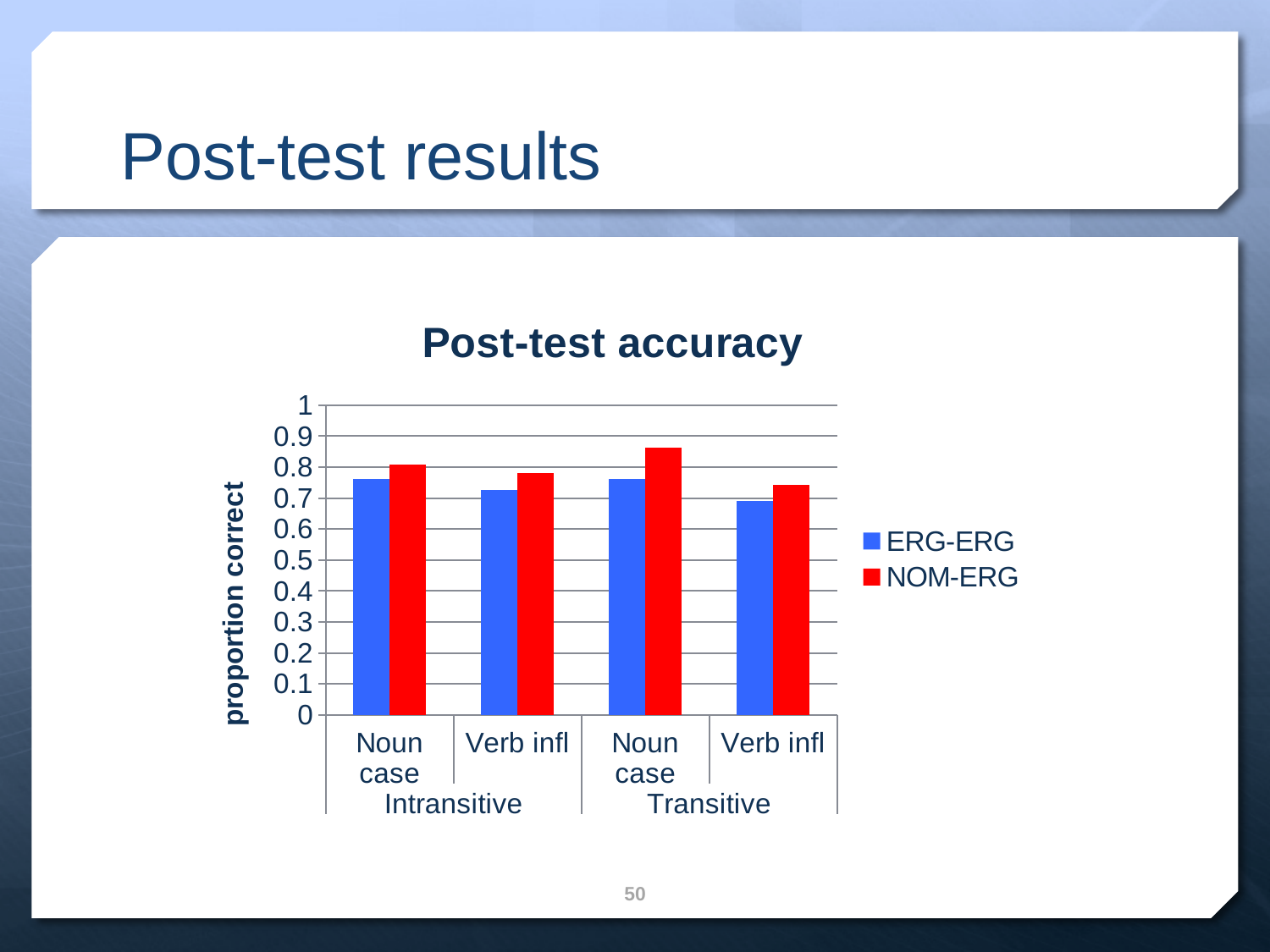

# Post-test results

### Chart: Post-test accuracy

| Category | ERG-ERG | NOM-ERG |
|---|---|---|
| Noun case | 0.7625 | 0.80859375 |
| Verb infl | 0.725 | 0.78125 |
| Noun case | 0.7625 | 0.86328125 |
| Verb infl | 0.691666666666667 | 0.7421875 |
50